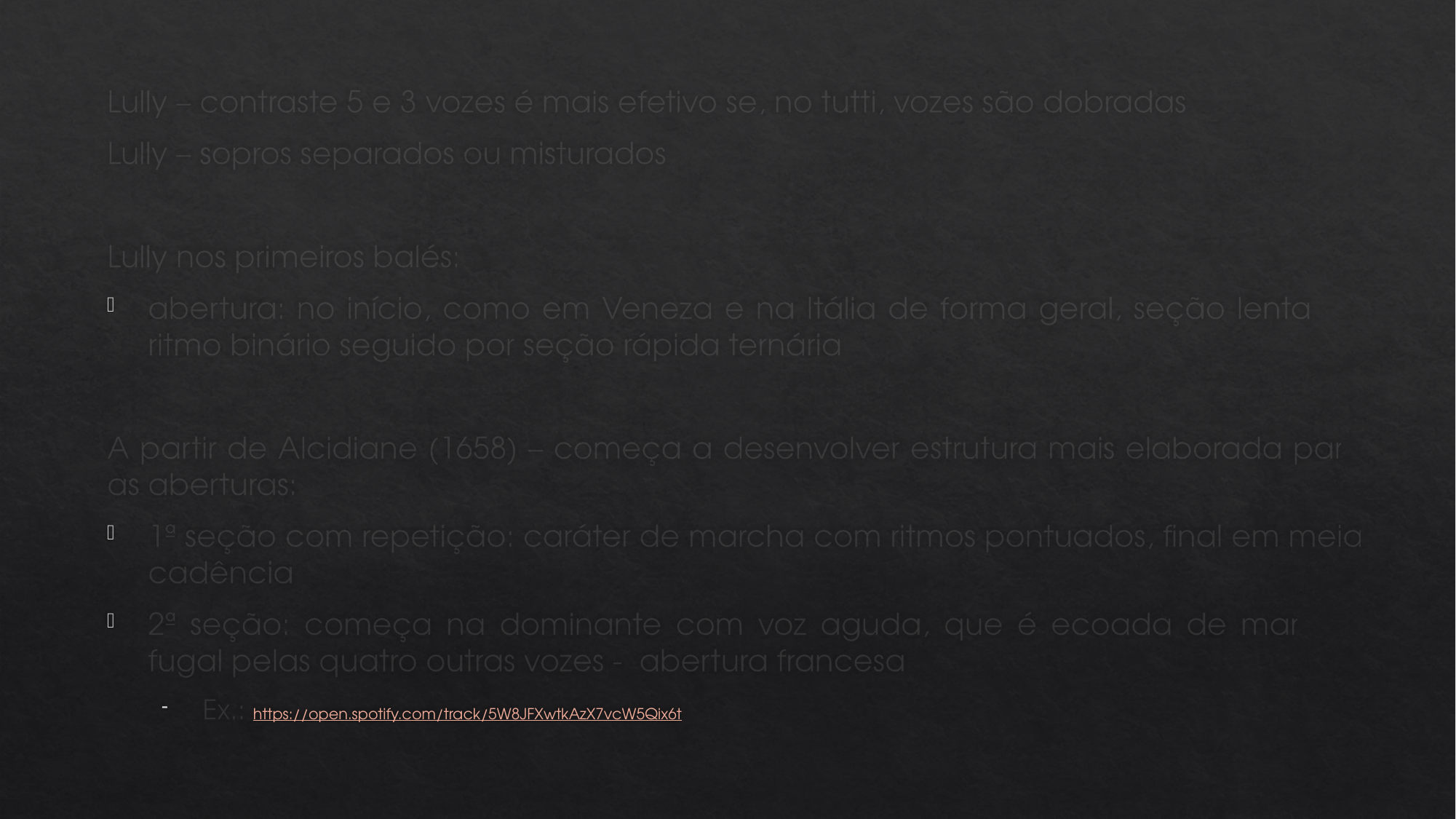

Lully – contraste 5 e 3 vozes é mais efetivo se, no tutti, vozes são dobradas
Lully – sopros separados ou misturados

Lully nos primeiros balés:
abertura: no início, como em Veneza e na Itália de forma geral, seção lenta de ritmo binário seguido por seção rápida ternária

A partir de Alcidiane (1658) – começa a desenvolver estrutura mais elaborada para as aberturas:
1ª seção com repetição: caráter de marcha com ritmos pontuados, final em meia cadência
2ª seção: começa na dominante com voz aguda, que é ecoada de maneira fugal pelas quatro outras vozes -  abertura francesa
Ex.: https://open.spotify.com/track/5W8JFXwtkAzX7vcW5Qix6t